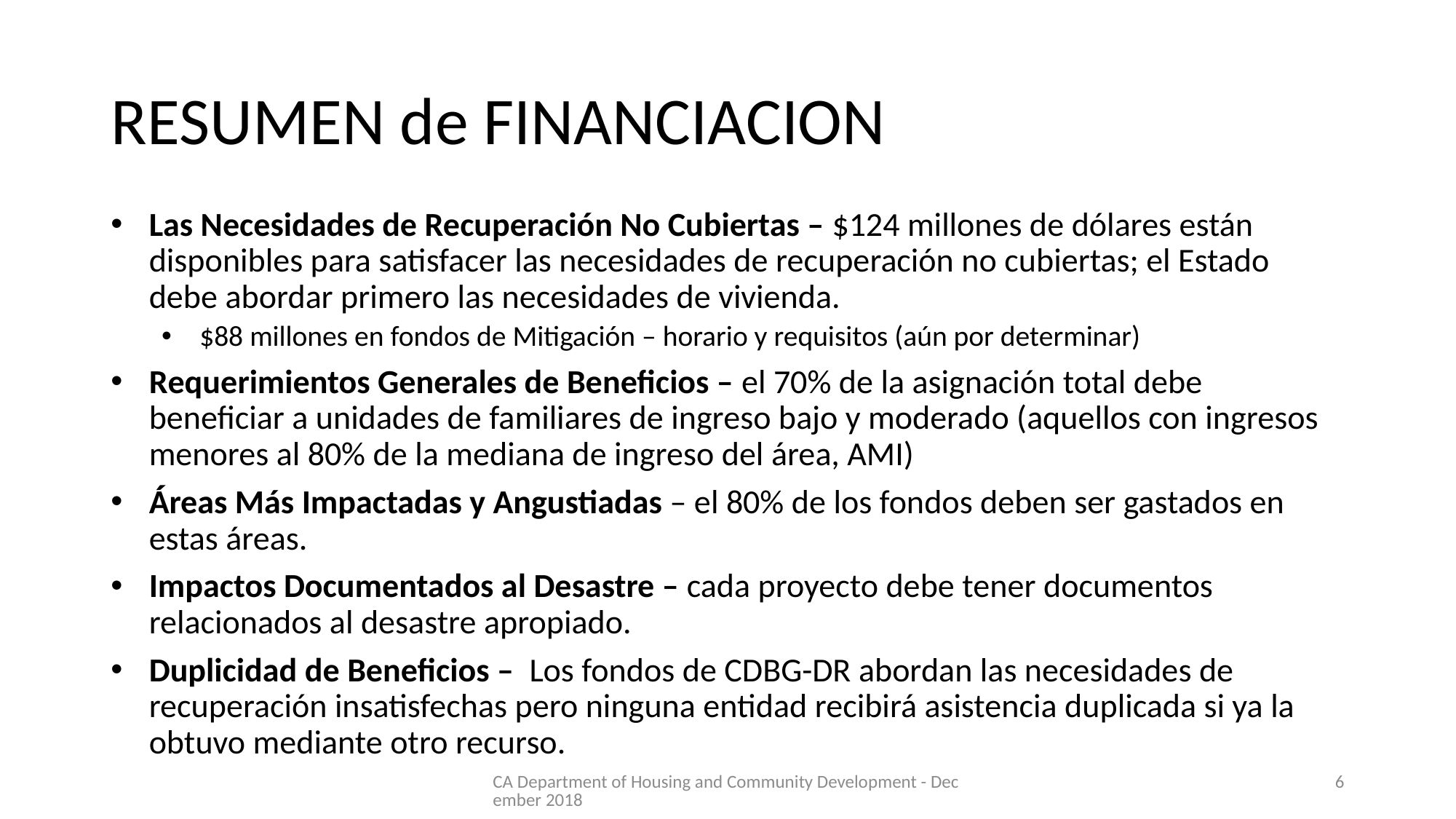

# RESUMEN de FINANCIACION
Las Necesidades de Recuperación No Cubiertas – $124 millones de dólares están disponibles para satisfacer las necesidades de recuperación no cubiertas; el Estado debe abordar primero las necesidades de vivienda.
$88 millones en fondos de Mitigación – horario y requisitos (aún por determinar)
Requerimientos Generales de Beneficios – el 70% de la asignación total debe beneficiar a unidades de familiares de ingreso bajo y moderado (aquellos con ingresos menores al 80% de la mediana de ingreso del área, AMI)
Áreas Más Impactadas y Angustiadas – el 80% de los fondos deben ser gastados en estas áreas.
Impactos Documentados al Desastre – cada proyecto debe tener documentos relacionados al desastre apropiado.
Duplicidad de Beneficios –  Los fondos de CDBG-DR abordan las necesidades de recuperación insatisfechas pero ninguna entidad recibirá asistencia duplicada si ya la obtuvo mediante otro recurso.
CA Department of Housing and Community Development - December 2018
6